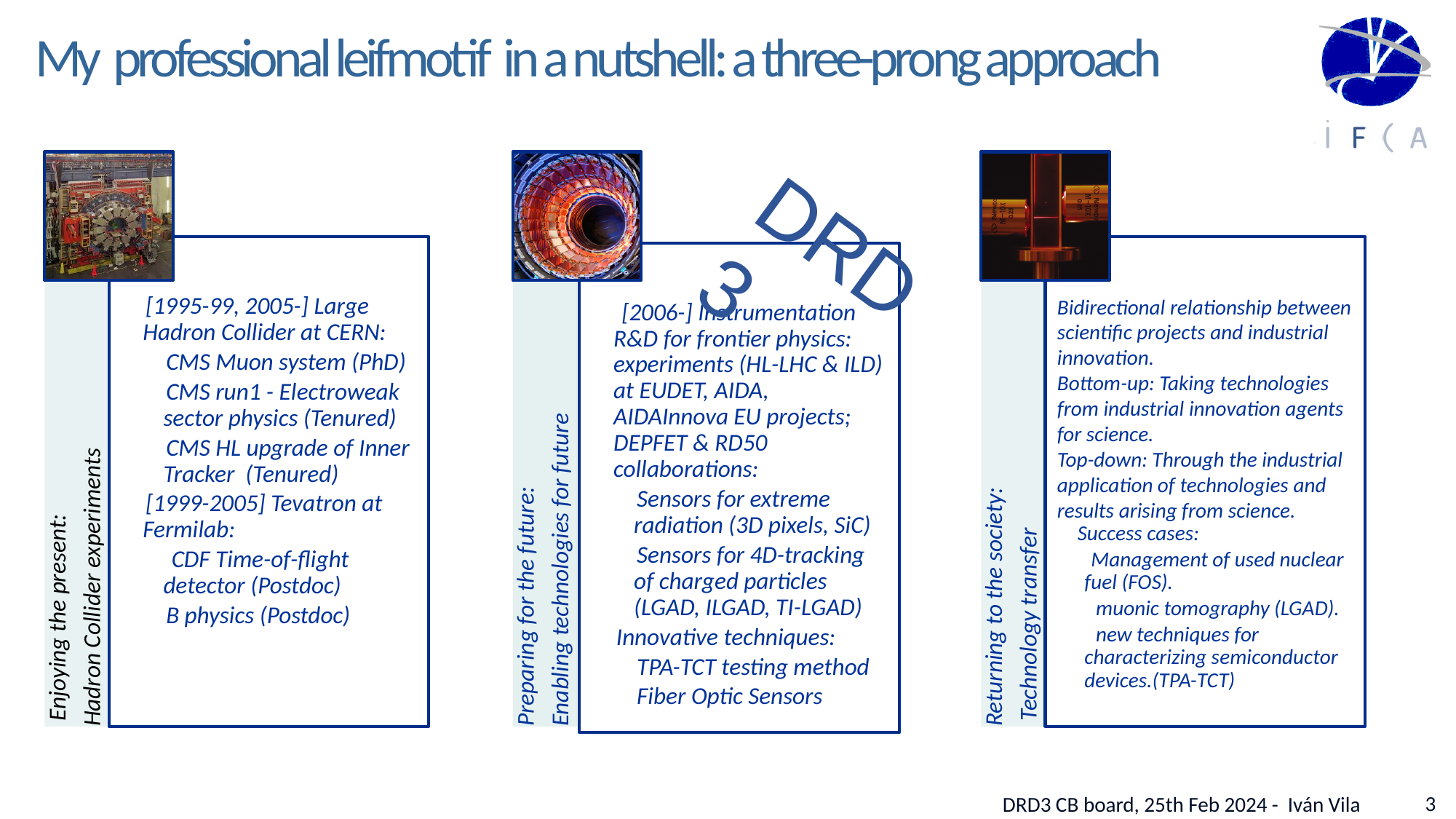

# My  professional leifmotif  in a nutshell: a three-prong approach
 Enjoying the present:
Hadron Collider experiments
[1995-99, 2005-] Large Hadron Collider at CERN:
CMS Muon system (PhD)
CMS run1 - Electroweak sector physics (Tenured)
CMS HL upgrade of Inner Tracker  (Tenured)
[1999-2005] Tevatron at Fermilab:
 CDF Time-of-flight detector (Postdoc)
B physics (Postdoc)
Preparing for the future:
Enabling technologies for future experiments
 [2006-] Instrumentation R&D for frontier physics: experiments (HL-LHC & ILD) at EUDET, AIDA, AIDAInnova EU projects; DEPFET & RD50 collaborations:
Sensors for extreme radiation (3D pixels, SiC)
Sensors for 4D-tracking of charged particles (LGAD, ILGAD, TI-LGAD)
Innovative techniques:
TPA-TCT testing method
Fiber Optic Sensors
Returning to the society:
 Technology transfer
Bidirectional relationship between scientific projects and industrial innovation.
Bottom-up: Taking technologies from industrial innovation agents for science.
Top-down: Through the industrial application of technologies and results arising from science.
Success cases:
Management of used nuclear fuel (FOS).
 muonic tomography (LGAD).
 new techniques for characterizing semiconductor devices.(TPA-TCT)

DRD3
3
DRD3 CB board, 25th Feb 2024 -  Iván Vila